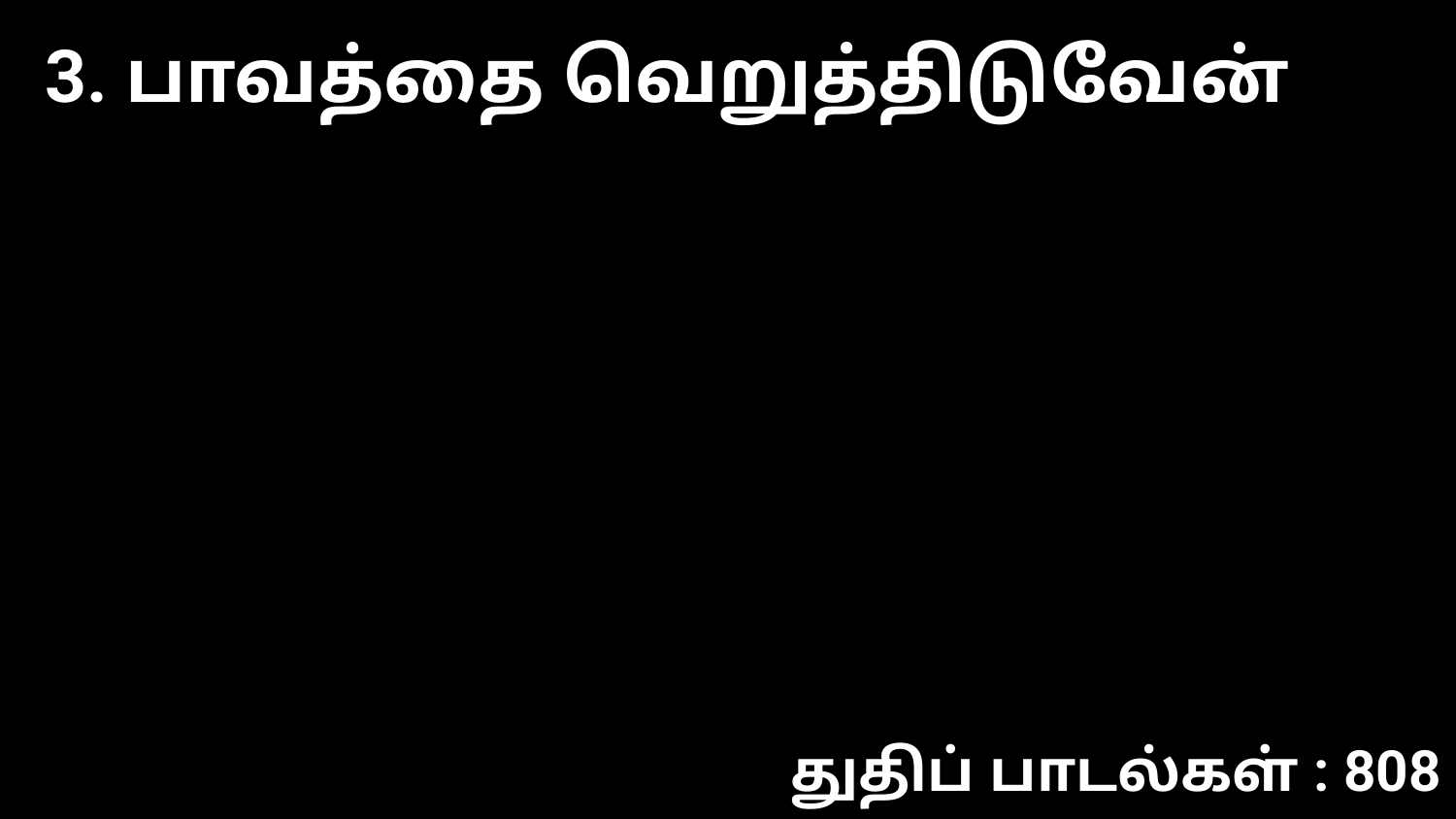

3. பாவத்தை வெறுத்திடுவேன்
துதிப் பாடல்கள் : 808